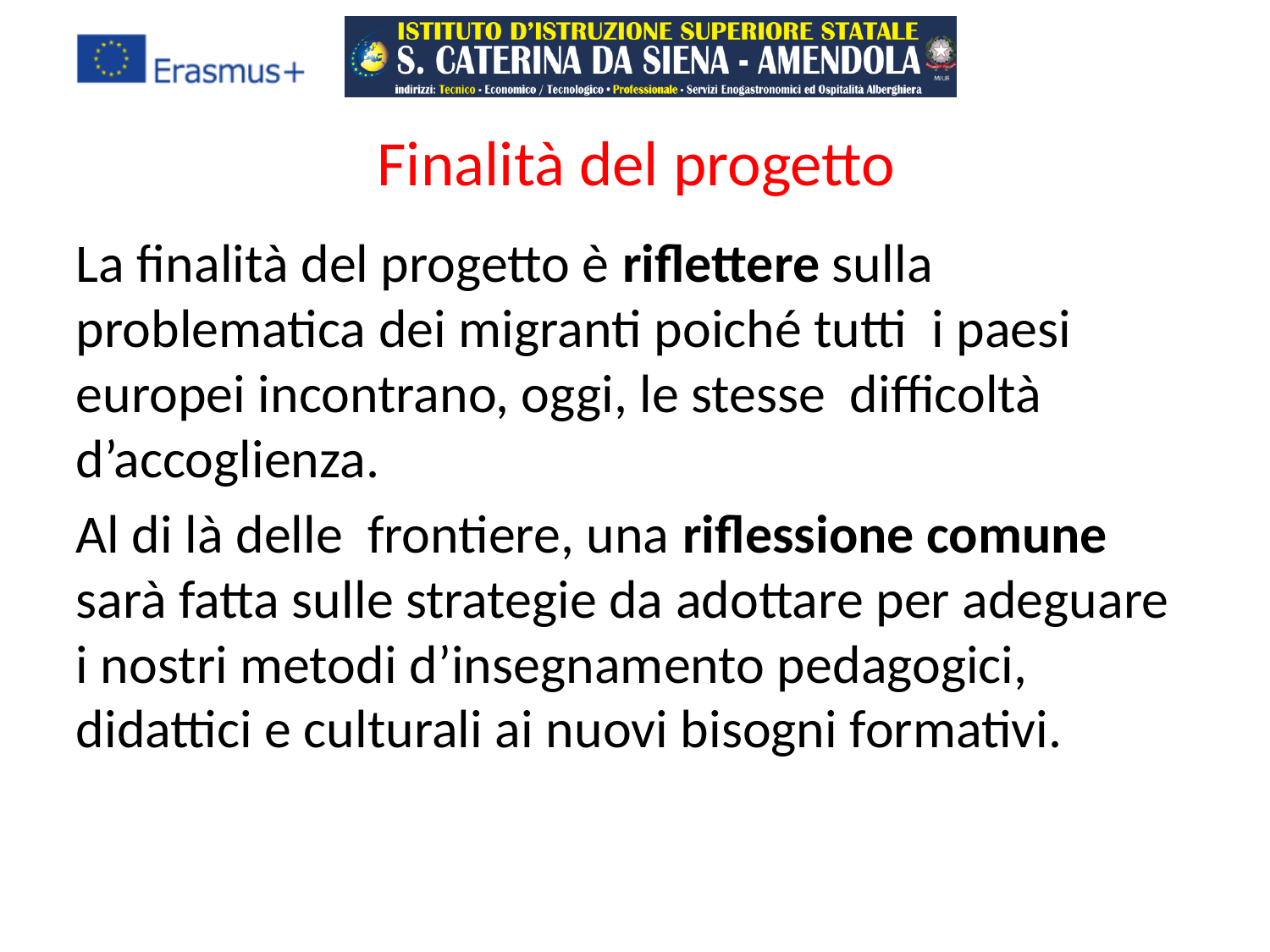

# Finalità del progetto
La finalità del progetto è riflettere sulla problematica dei migranti poiché tutti  i paesi europei incontrano, oggi, le stesse  difficoltà d’accoglienza.
Al di là delle  frontiere, una riflessione comune sarà fatta sulle strategie da adottare per adeguare i nostri metodi d’insegnamento pedagogici, didattici e culturali ai nuovi bisogni formativi.